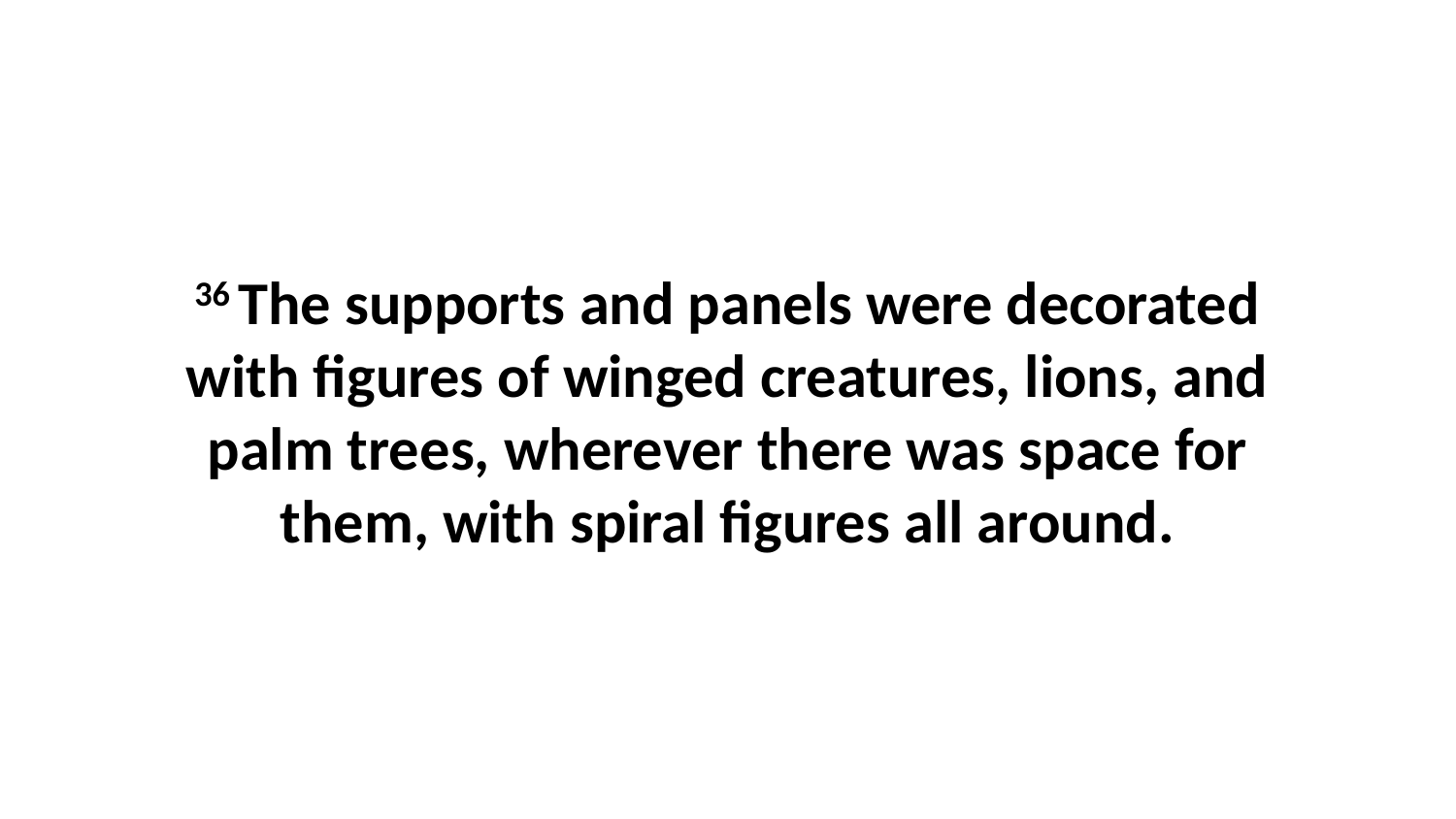

36 The supports and panels were decorated with figures of winged creatures, lions, and palm trees, wherever there was space for them, with spiral figures all around.